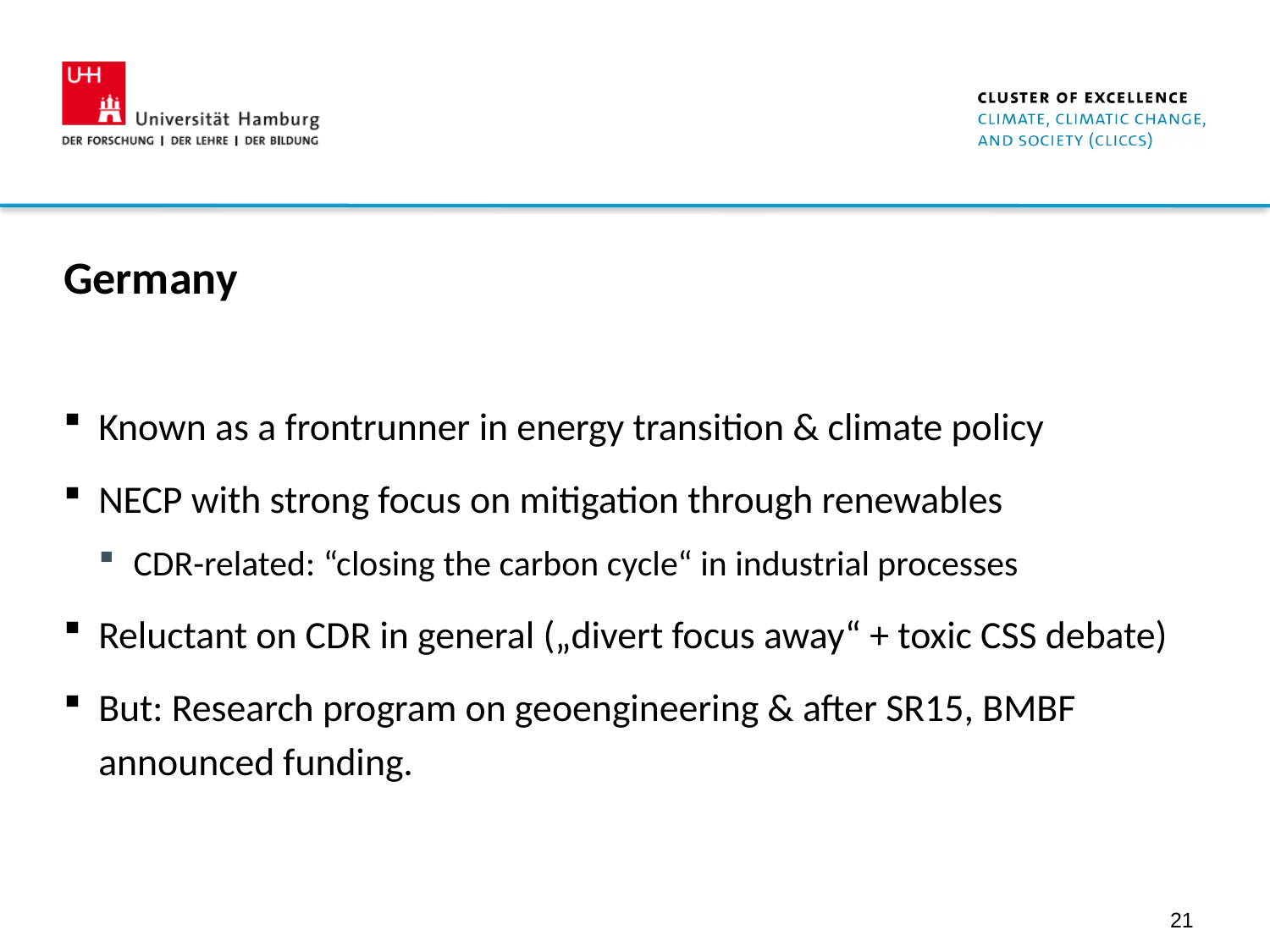

Germany
Known as a frontrunner in energy transition & climate policy
NECP with strong focus on mitigation through renewables
CDR-related: “closing the carbon cycle“ in industrial processes
Reluctant on CDR in general („divert focus away“ + toxic CSS debate)
But: Research program on geoengineering & after SR15, BMBF announced funding.

21